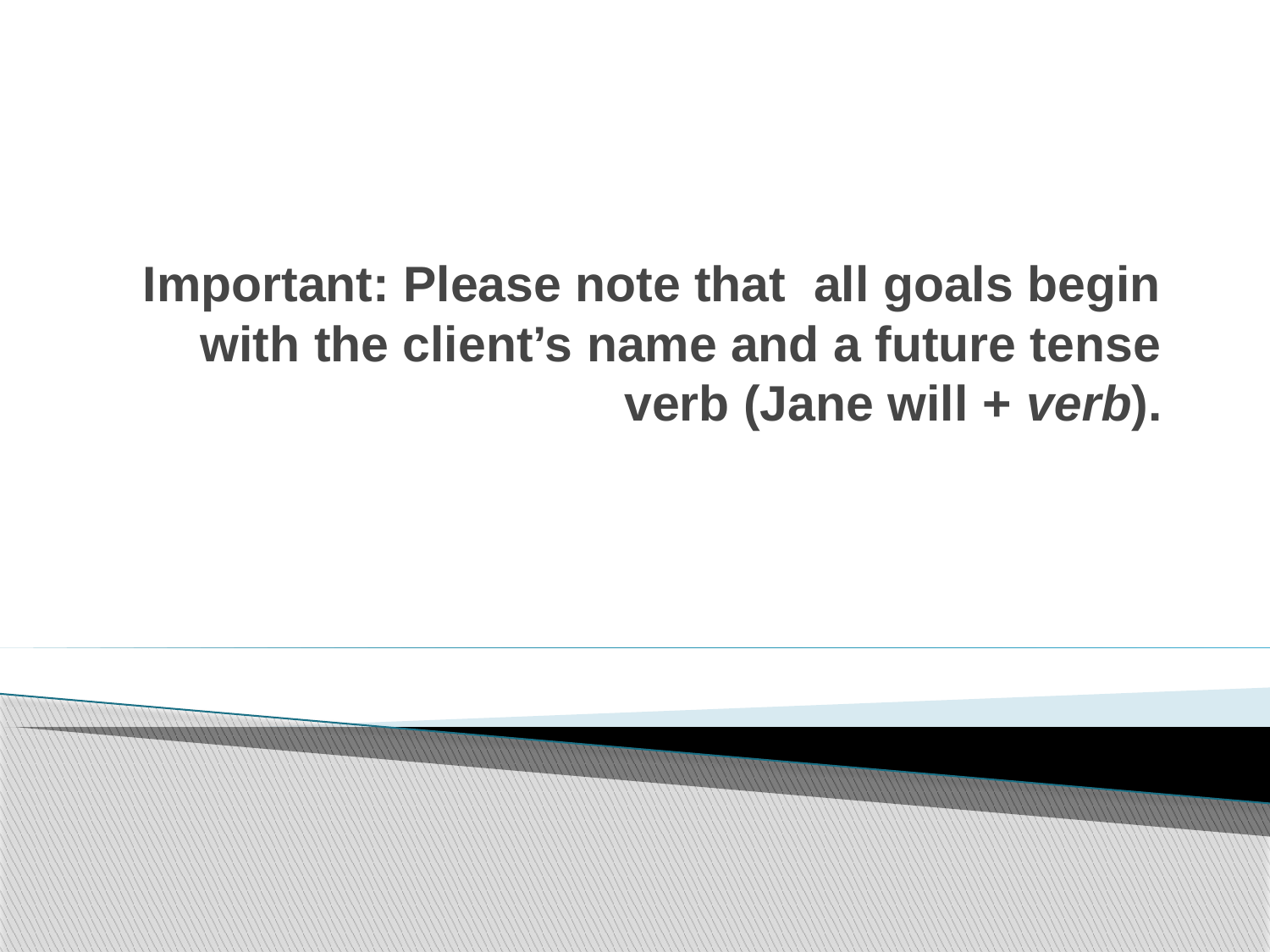

# Important: Please note that  all goals begin with the client’s name and a future tense verb (Jane will + verb).